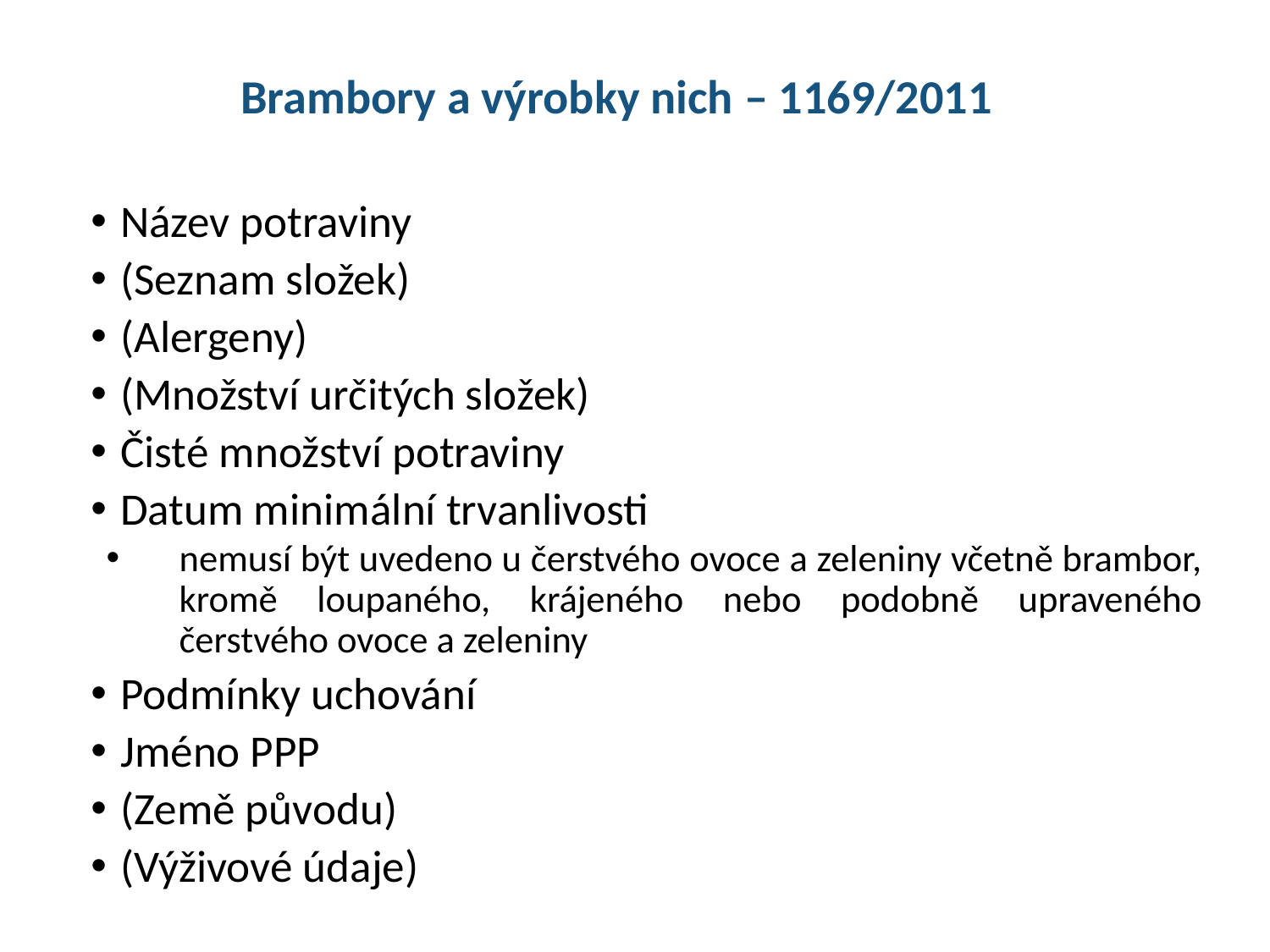

Brambory a výrobky nich – 1169/2011
Název potraviny
(Seznam složek)
(Alergeny)
(Množství určitých složek)
Čisté množství potraviny
Datum minimální trvanlivosti
nemusí být uvedeno u čerstvého ovoce a zeleniny včetně brambor, kromě loupaného, krájeného nebo podobně upraveného čerstvého ovoce a zeleniny
Podmínky uchování
Jméno PPP
(Země původu)
(Výživové údaje)